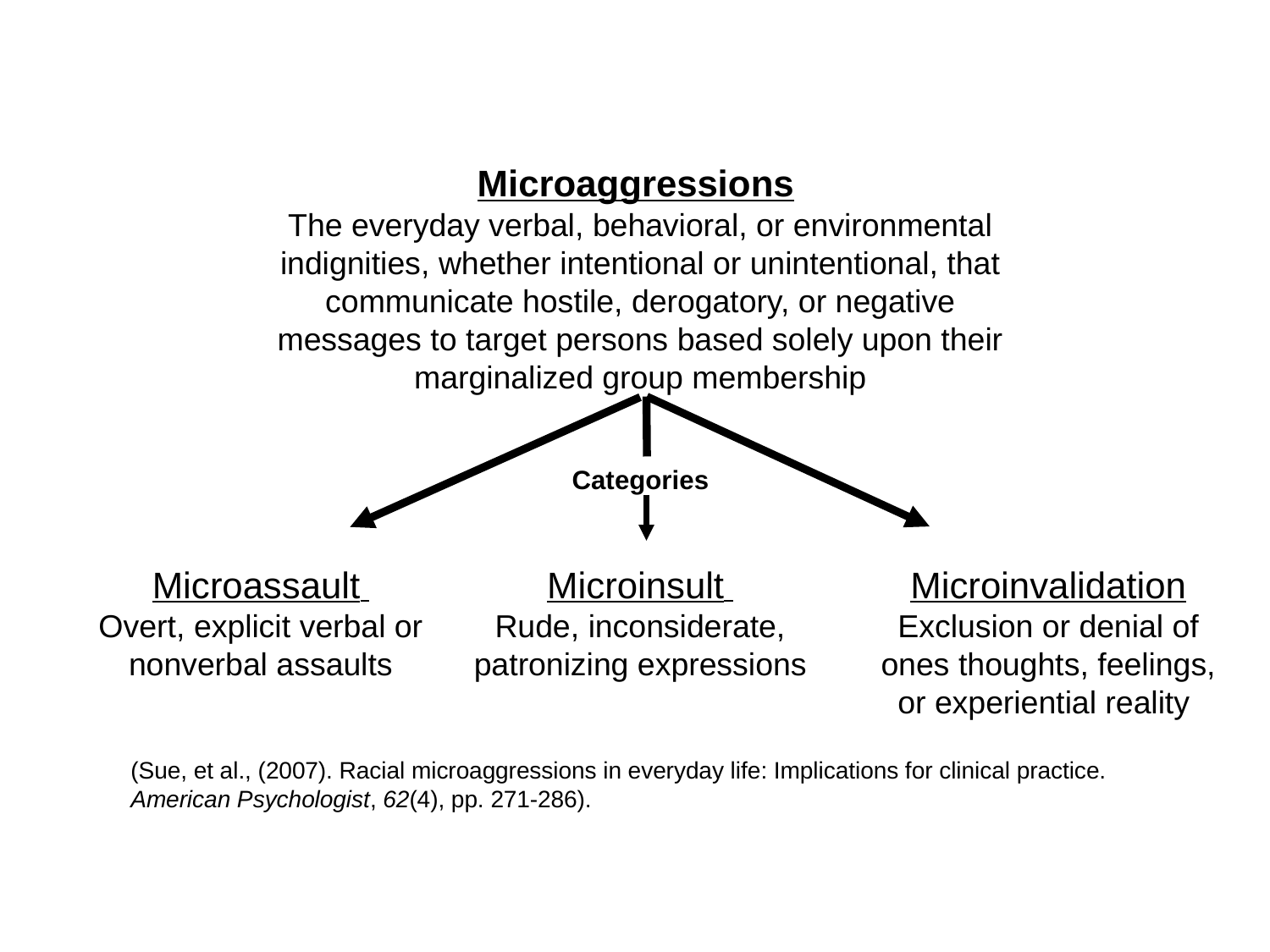

Microaggressions
The everyday verbal, behavioral, or environmental indignities, whether intentional or unintentional, that communicate hostile, derogatory, or negative messages to target persons based solely upon their marginalized group membership
Categories
Microassault
Overt, explicit verbal or nonverbal assaults
Microinvalidation Exclusion or denial of ones thoughts, feelings, or experiential reality
Microinsult
Rude, inconsiderate, patronizing expressions
(Sue, et al., (2007). Racial microaggressions in everyday life: Implications for clinical practice. American Psychologist, 62(4), pp. 271-286).